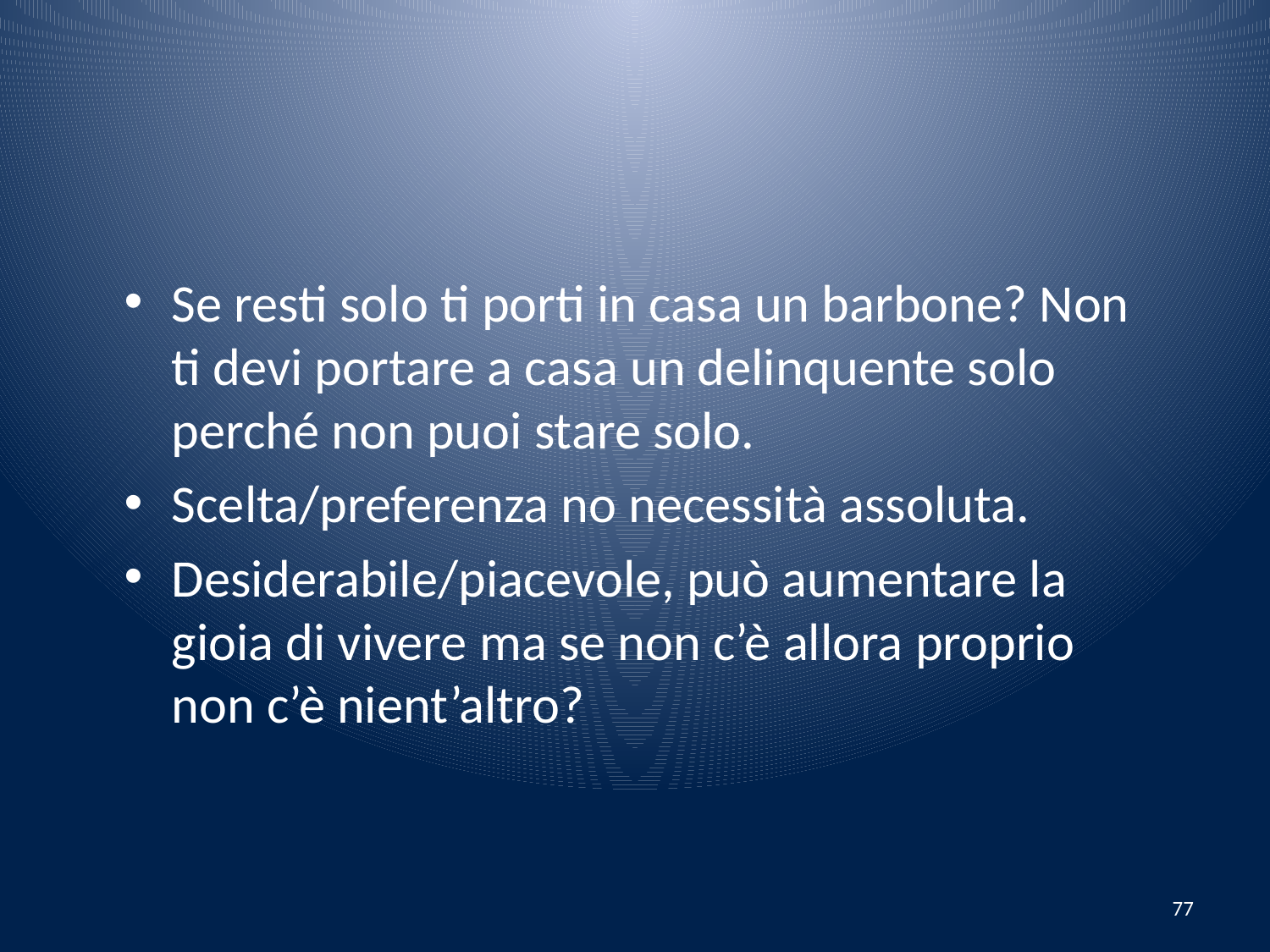

Se resti solo ti porti in casa un barbone? Non ti devi portare a casa un delinquente solo perché non puoi stare solo.
Scelta/preferenza no necessità assoluta.
Desiderabile/piacevole, può aumentare la gioia di vivere ma se non c’è allora proprio non c’è nient’altro?

77